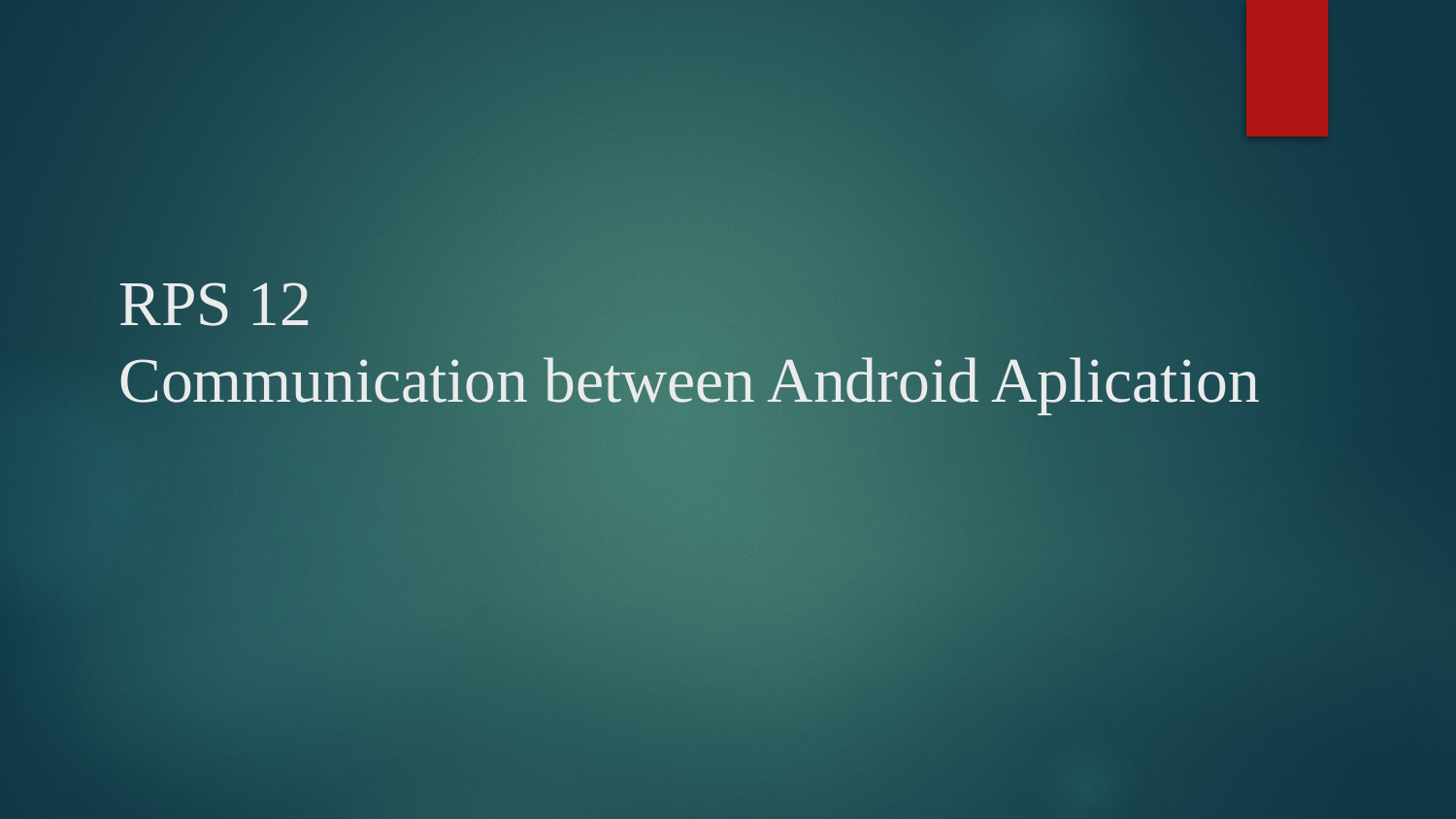

# RPS 12 Communication between Android Aplication